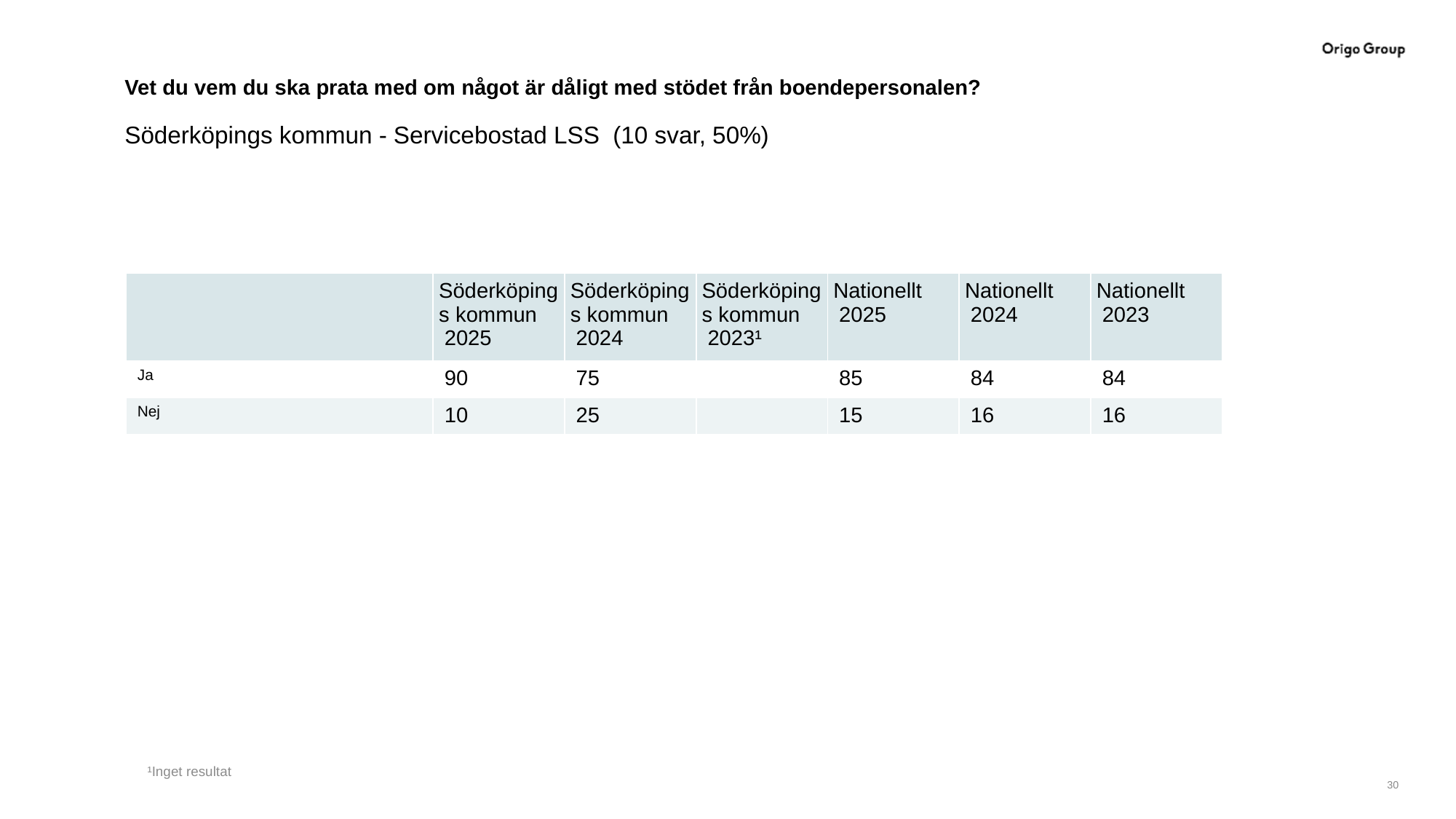

# Vet du vem du ska prata med om något är dåligt med stödet från boendepersonalen?
Söderköpings kommun - Servicebostad LSS  (10 svar, 50%)
|  | Söderköpings kommun 2025 | Söderköpings kommun 2024 | Söderköpings kommun 2023¹ | Nationellt 2025 | Nationellt 2024 | Nationellt 2023 |
| --- | --- | --- | --- | --- | --- | --- |
| Ja | 90 | 75 |  | 85 | 84 | 84 |
| Nej | 10 | 25 |  | 15 | 16 | 16 |

¹Inget resultat
30